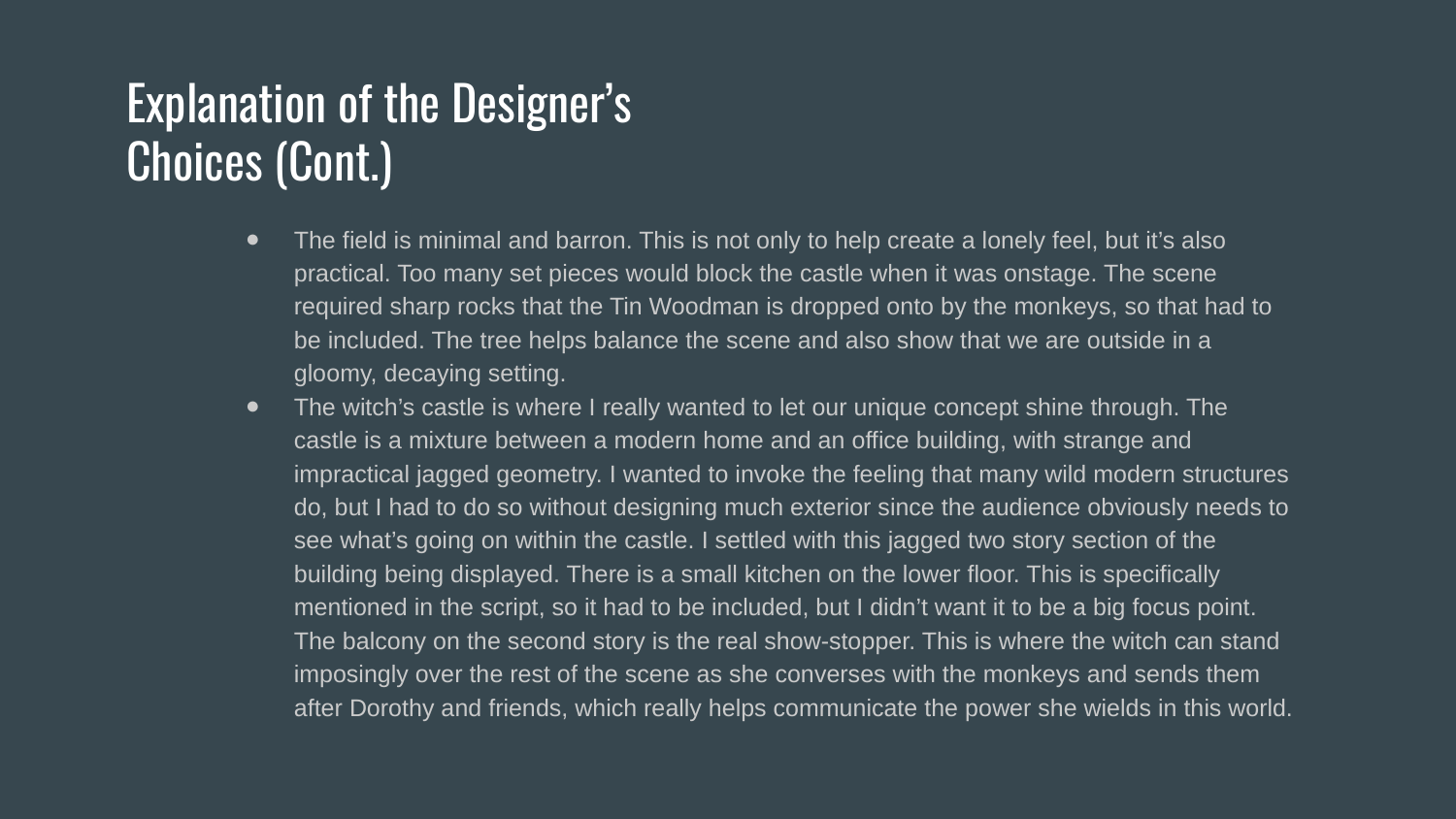

# Explanation of the Designer’s Choices (Cont.)
The field is minimal and barron. This is not only to help create a lonely feel, but it’s also practical. Too many set pieces would block the castle when it was onstage. The scene required sharp rocks that the Tin Woodman is dropped onto by the monkeys, so that had to be included. The tree helps balance the scene and also show that we are outside in a gloomy, decaying setting.
The witch’s castle is where I really wanted to let our unique concept shine through. The castle is a mixture between a modern home and an office building, with strange and impractical jagged geometry. I wanted to invoke the feeling that many wild modern structures do, but I had to do so without designing much exterior since the audience obviously needs to see what’s going on within the castle. I settled with this jagged two story section of the building being displayed. There is a small kitchen on the lower floor. This is specifically mentioned in the script, so it had to be included, but I didn’t want it to be a big focus point.
The balcony on the second story is the real show-stopper. This is where the witch can stand imposingly over the rest of the scene as she converses with the monkeys and sends them after Dorothy and friends, which really helps communicate the power she wields in this world.